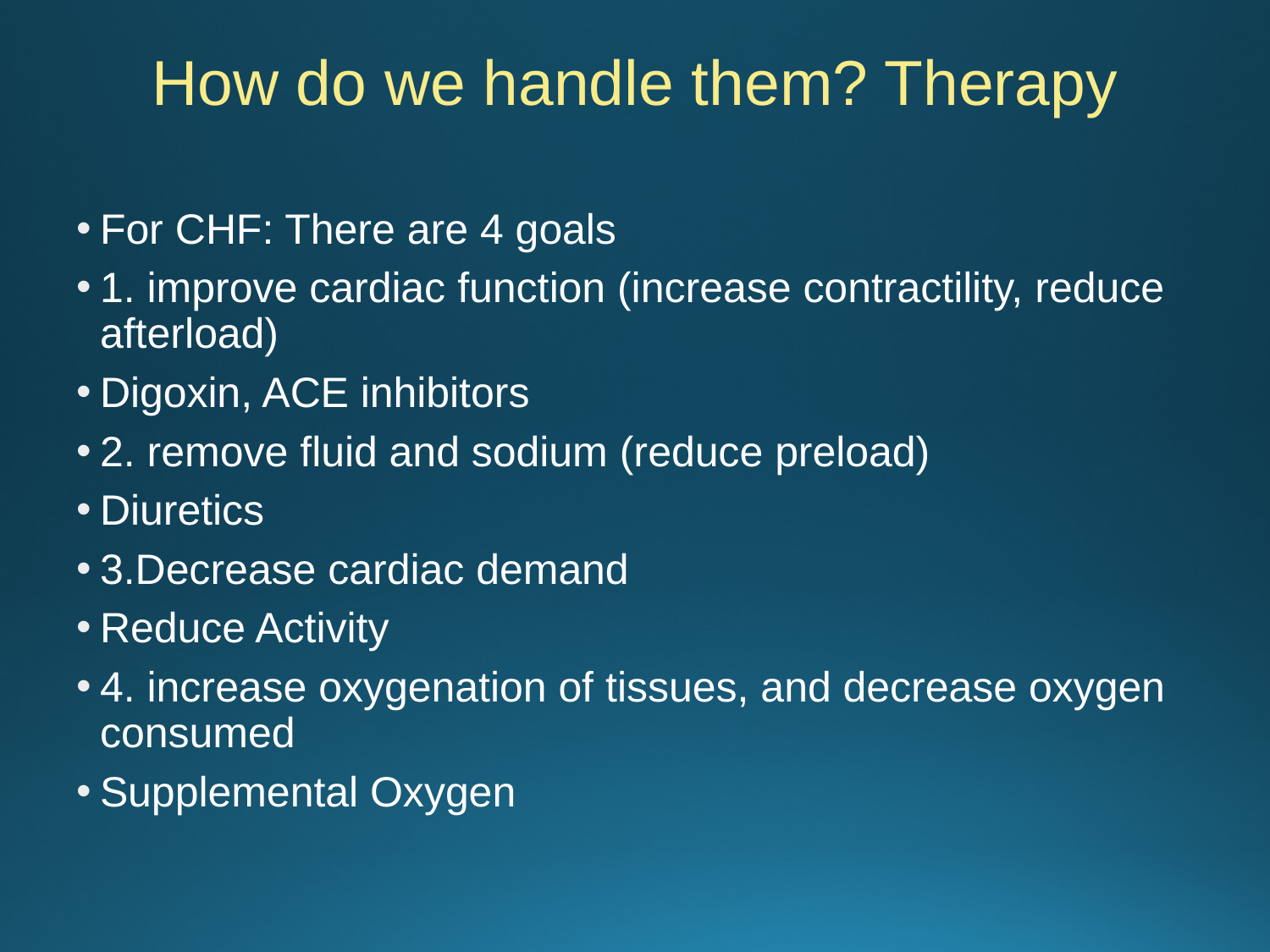

# How do we handle them? Therapy
For CHF: There are 4 goals
1. improve cardiac function (increase contractility, reduce afterload)
Digoxin, ACE inhibitors
2. remove fluid and sodium (reduce preload)
Diuretics
3.Decrease cardiac demand
Reduce Activity
4. increase oxygenation of tissues, and decrease oxygen consumed
Supplemental Oxygen